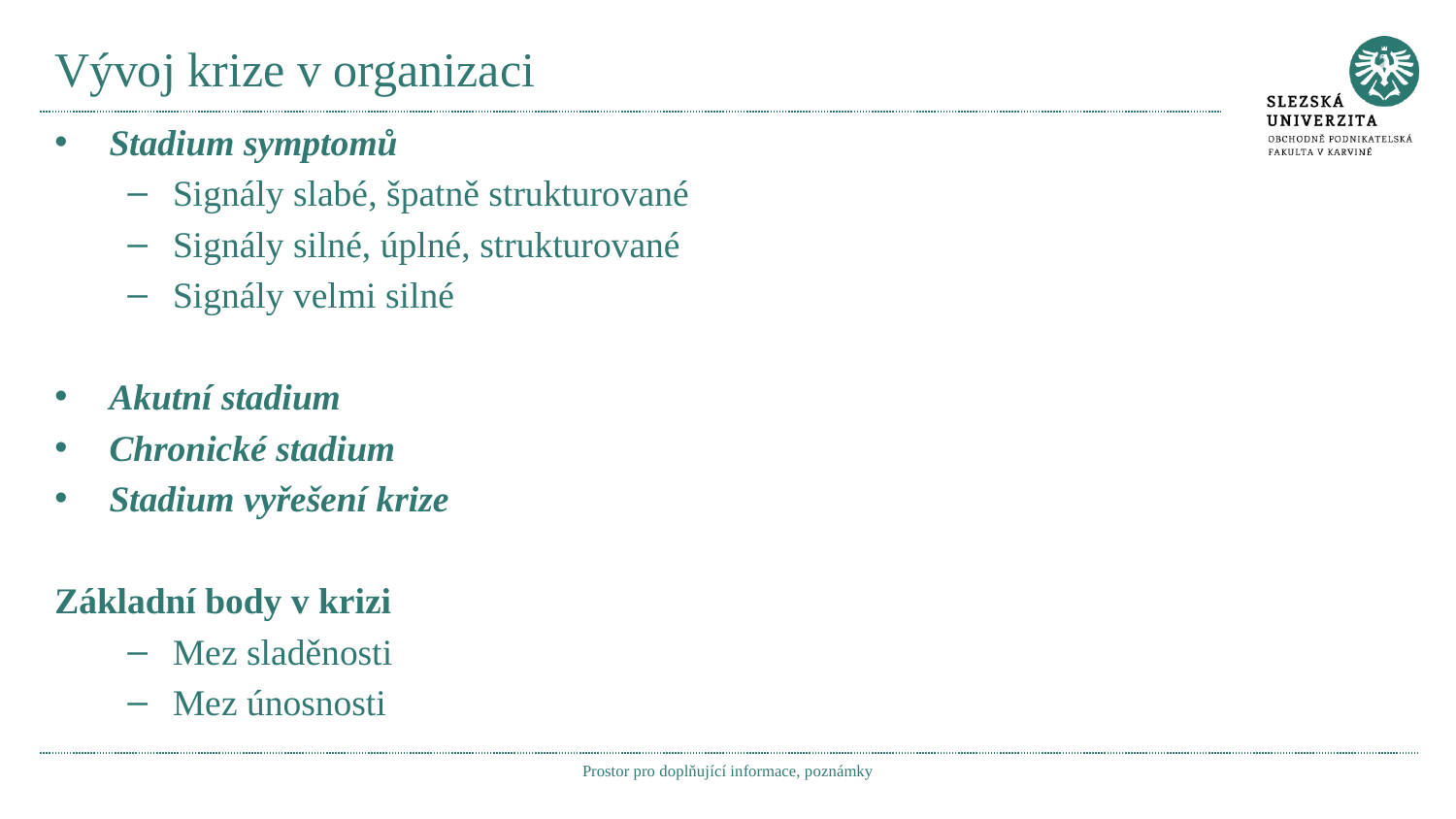

# Vývoj krize v organizaci
Stadium symptomů
Signály slabé, špatně strukturované
Signály silné, úplné, strukturované
Signály velmi silné

Akutní stadium
Chronické stadium
Stadium vyřešení krize

Základní body v krizi
Mez sladěnosti
Mez únosnosti

Prostor pro doplňující informace, poznámky